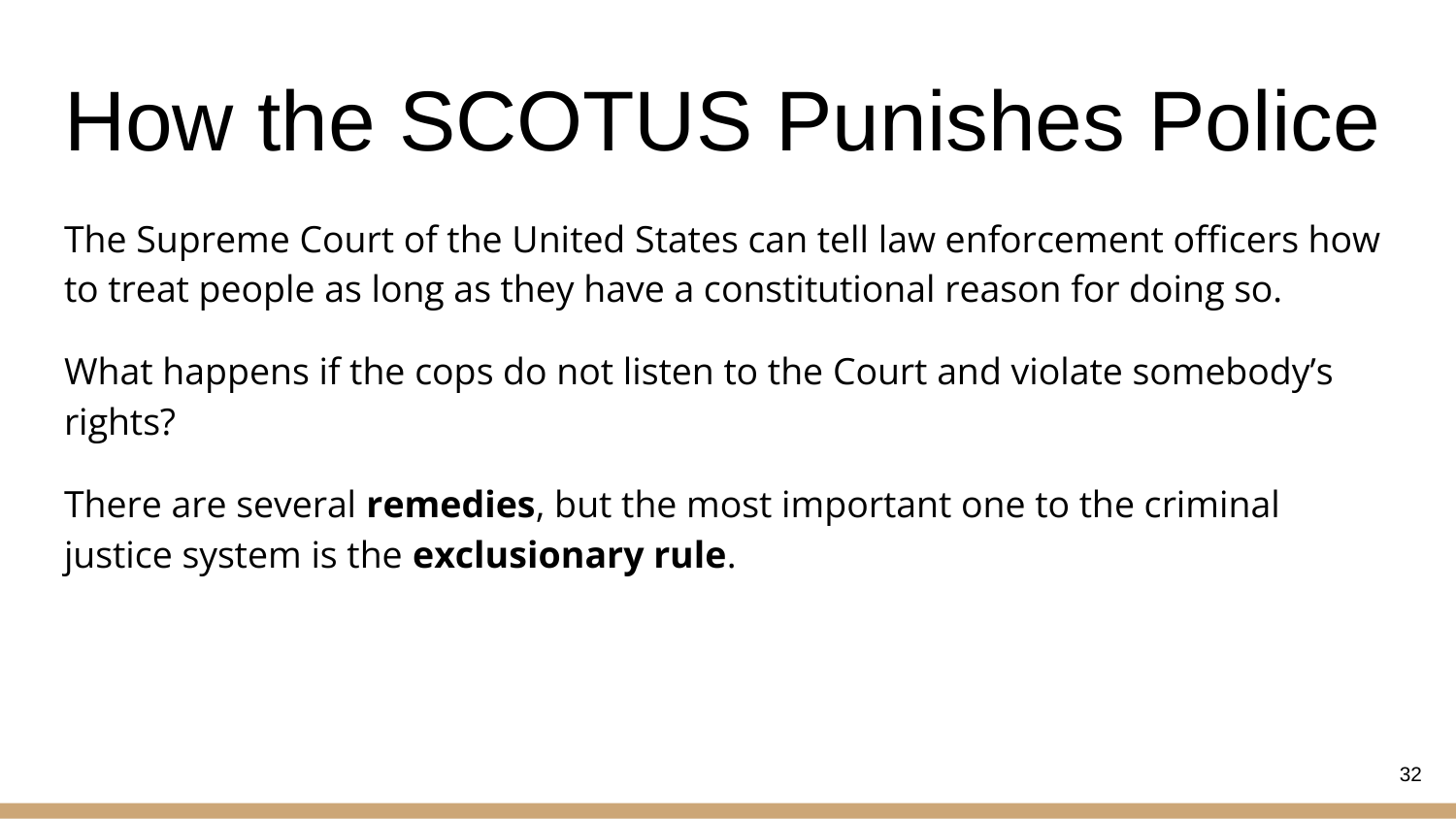

# How the SCOTUS Punishes Police
The Supreme Court of the United States can tell law enforcement officers how to treat people as long as they have a constitutional reason for doing so.
What happens if the cops do not listen to the Court and violate somebody’s rights?
There are several remedies, but the most important one to the criminal justice system is the exclusionary rule.
32